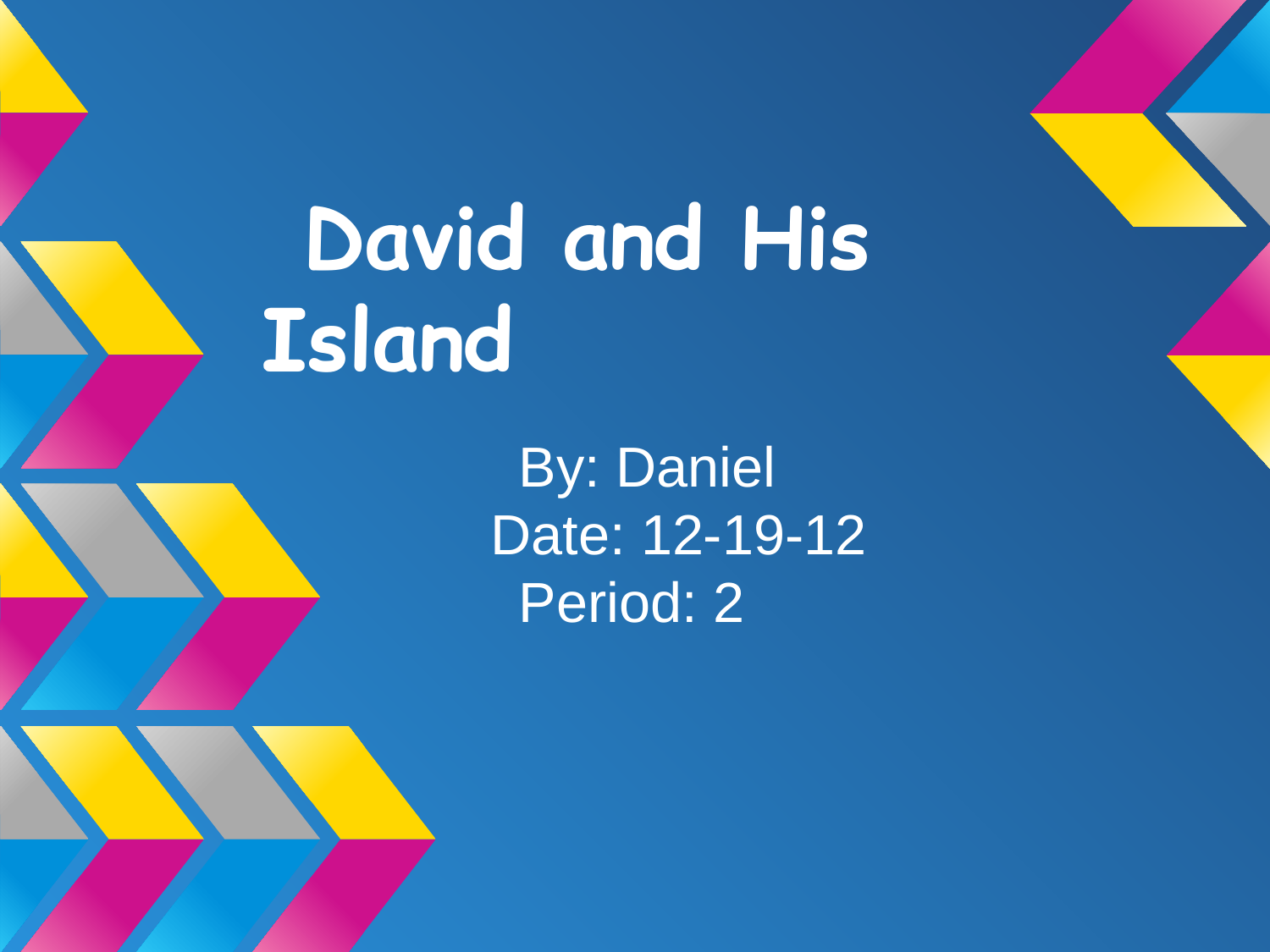

# David and His Island
By: Daniel
Date: 12-19-12
Period: 2